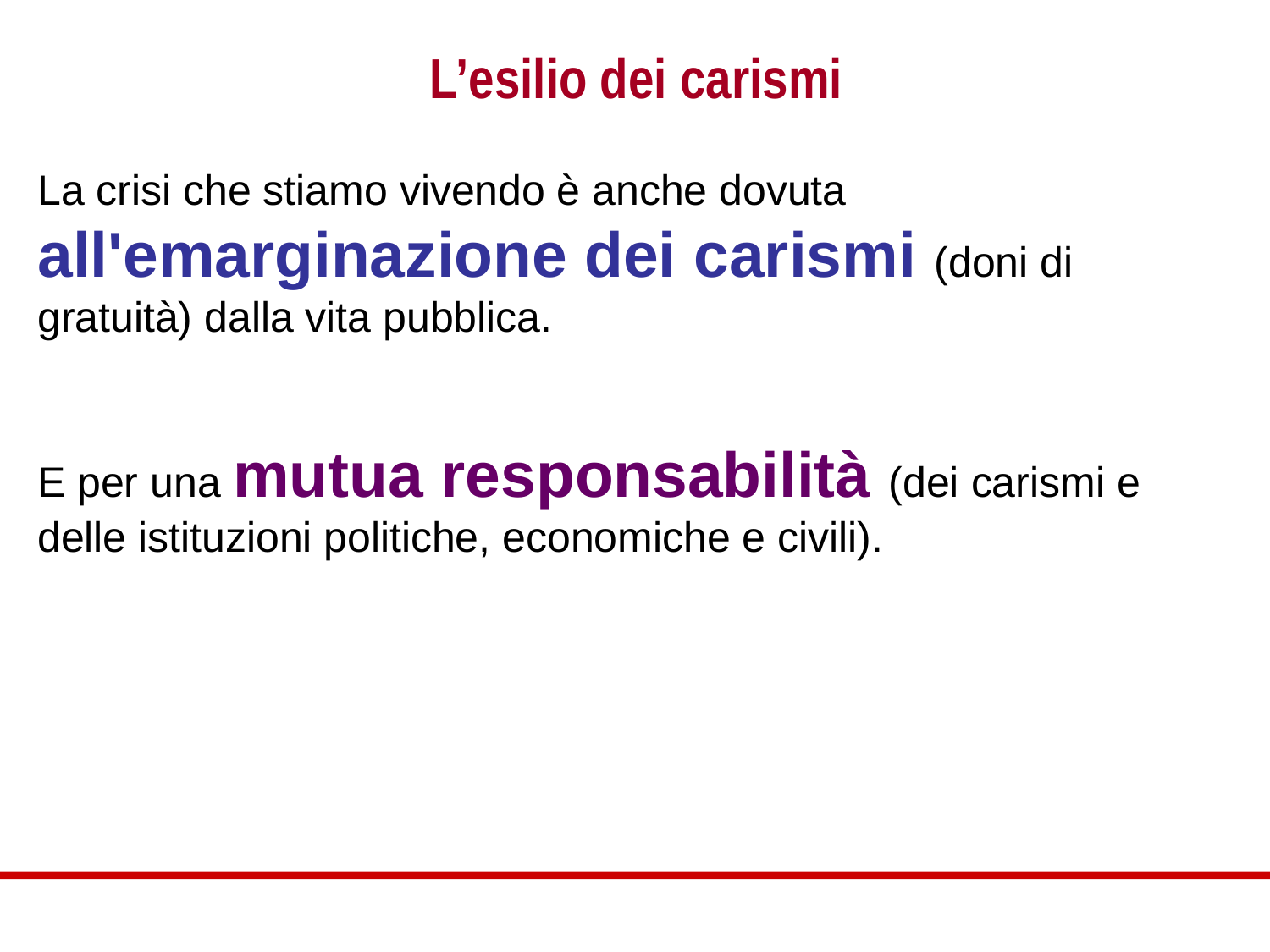

# L’esilio dei carismi
La crisi che stiamo vivendo è anche dovuta all'emarginazione dei carismi (doni di gratuità) dalla vita pubblica.

E per una mutua responsabilità (dei carismi e delle istituzioni politiche, economiche e civili).